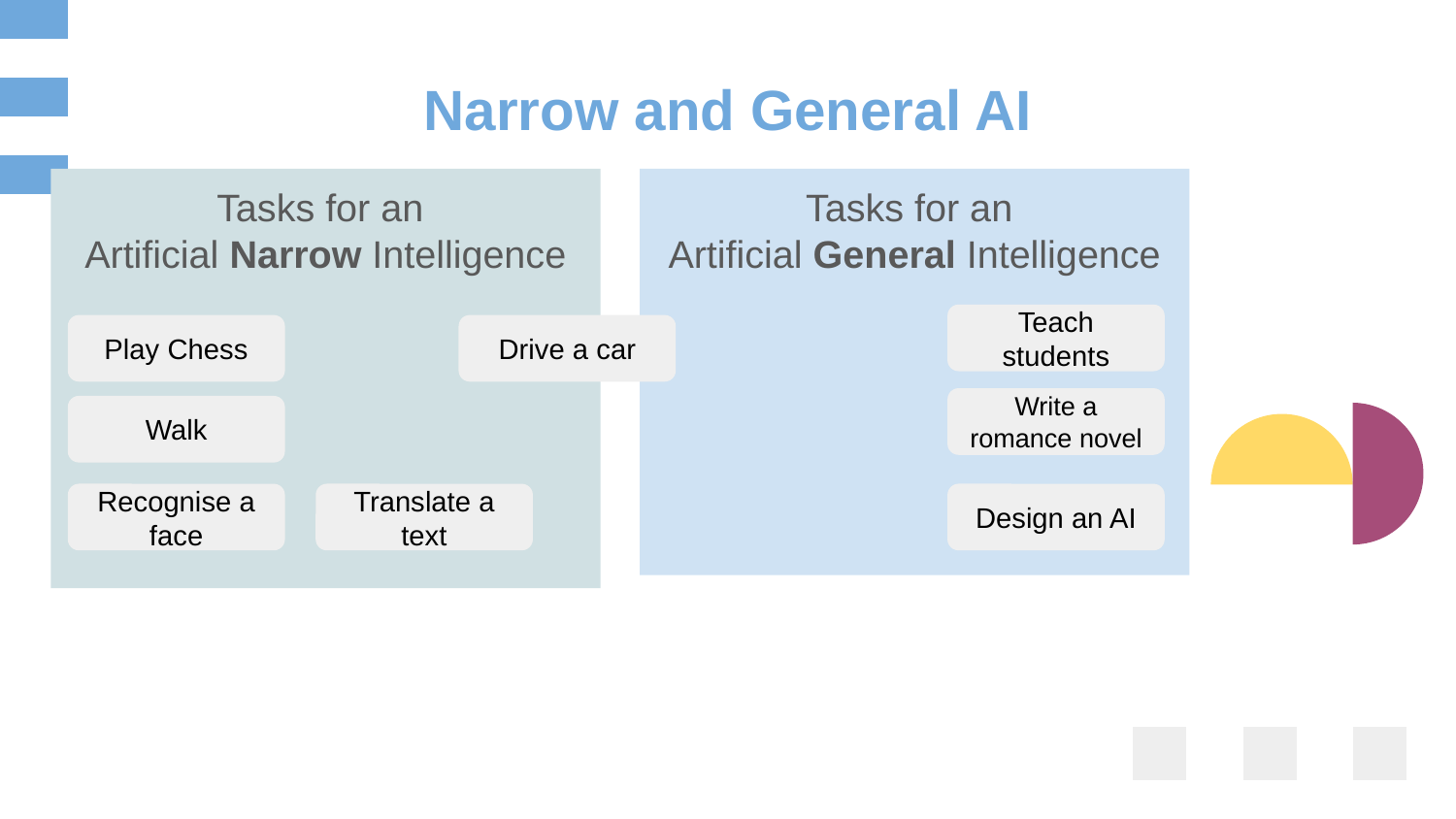

# Narrow and General AI
Tasks for an
Artificial Narrow Intelligence
Tasks for an
Artificial General Intelligence
Teach students
Play Chess
Drive a car
Write a romance novel
Walk
Recognise a face
Translate a text
Design an AI